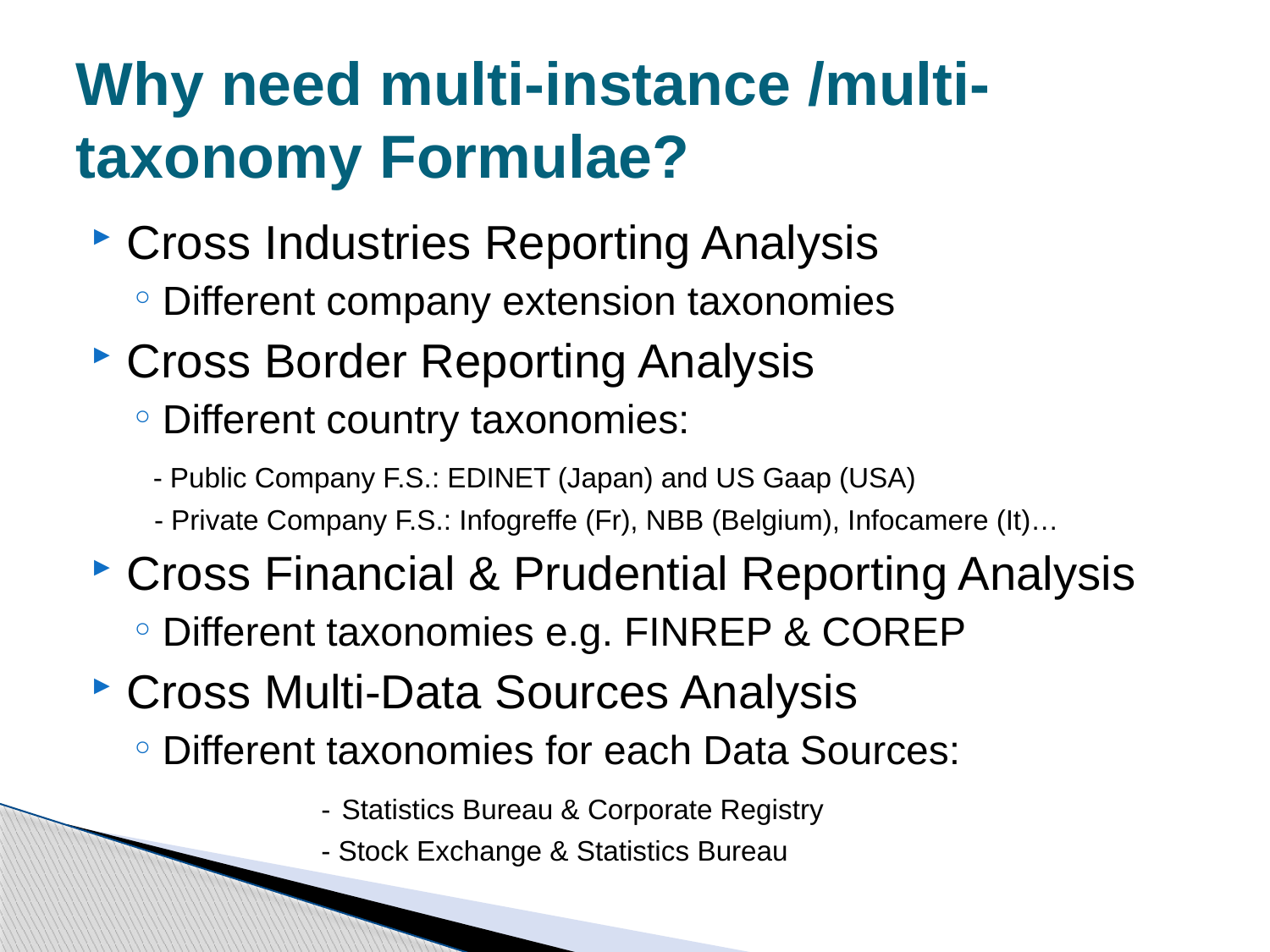

# Why need multi-instance /multi-taxonomy Formulae?
Cross Industries Reporting Analysis
Different company extension taxonomies
Cross Border Reporting Analysis
Different country taxonomies:
  - Public Company F.S.: EDINET (Japan) and US Gaap (USA)
   - Private Company F.S.: Infogreffe (Fr), NBB (Belgium), Infocamere (It)…
Cross Financial & Prudential Reporting Analysis
Different taxonomies e.g. FINREP & COREP
Cross Multi-Data Sources Analysis
Different taxonomies for each Data Sources:
		- Statistics Bureau & Corporate Registry
		- Stock Exchange & Statistics Bureau